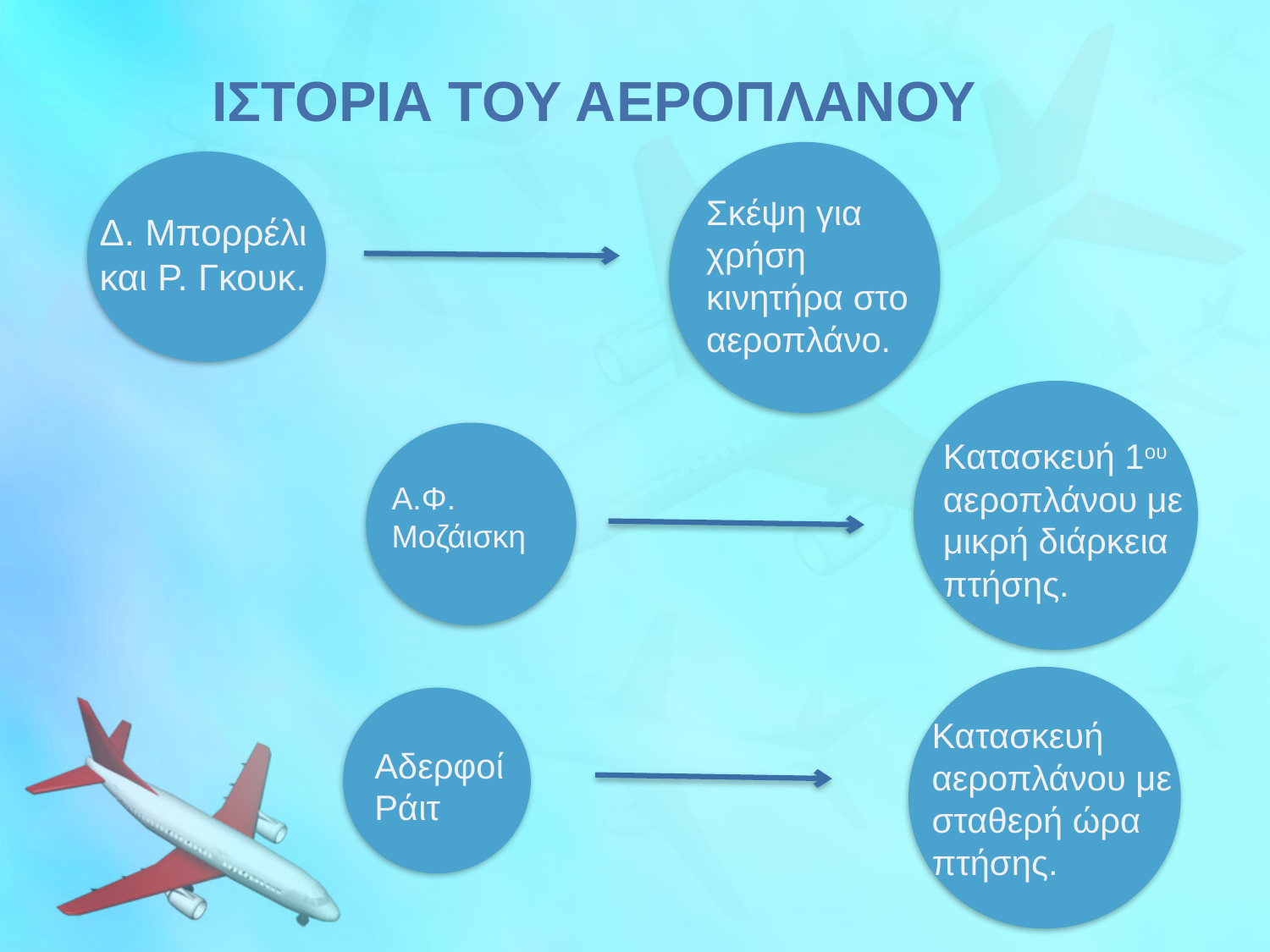

# ΙΣΤΟΡΙΑ ΤΟΥ ΑΕΡΟΠΛΑΝΟΥ

Σκέψη για χρήση κινητήρα στο αεροπλάνο.
Δ. Μπορρέλι και Ρ. Γκουκ.

Κατασκευή 1ου
αεροπλάνου με μικρή διάρκεια πτήσης.
Α.Φ. Μοζάισκη

Κατασκευή αεροπλάνου με σταθερή ώρα πτήσης.
Αδερφοί Ράιτ